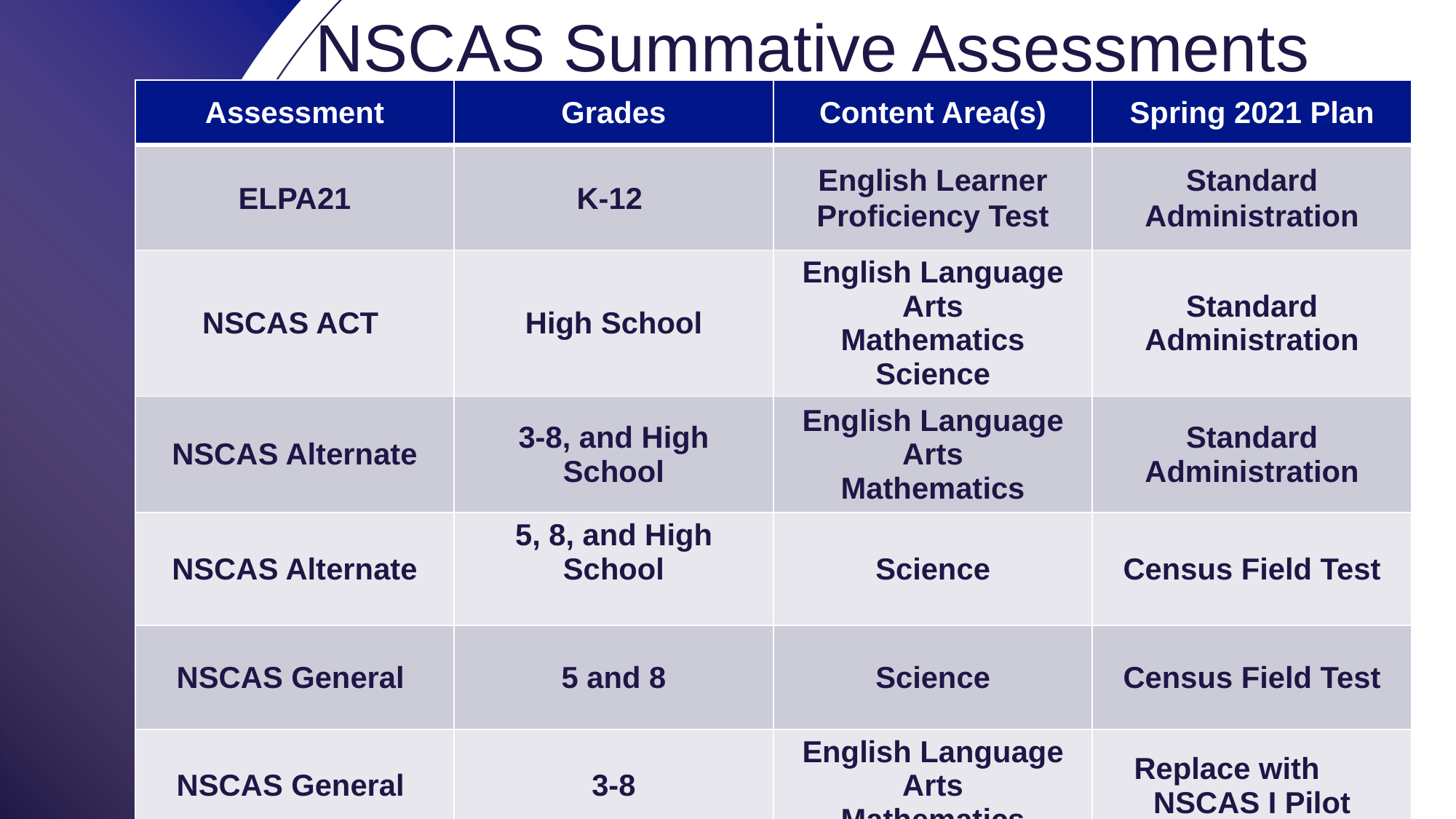

# NSCAS Summative Assessments
| Assessment | Grades | Content Area(s) | Spring 2021 Plan |
| --- | --- | --- | --- |
| ELPA21 | K-12 | English Learner Proficiency Test | Standard Administration |
| NSCAS ACT | High School | English Language Arts Mathematics Science | Standard Administration |
| NSCAS Alternate | 3-8, and High School | English Language Arts Mathematics | Standard Administration |
| NSCAS Alternate | 5, 8, and High School | Science | Census Field Test |
| NSCAS General | 5 and 8 | Science | Census Field Test |
| NSCAS General | 3-8 | English Language Arts Mathematics | Replace with NSCAS I Pilot |